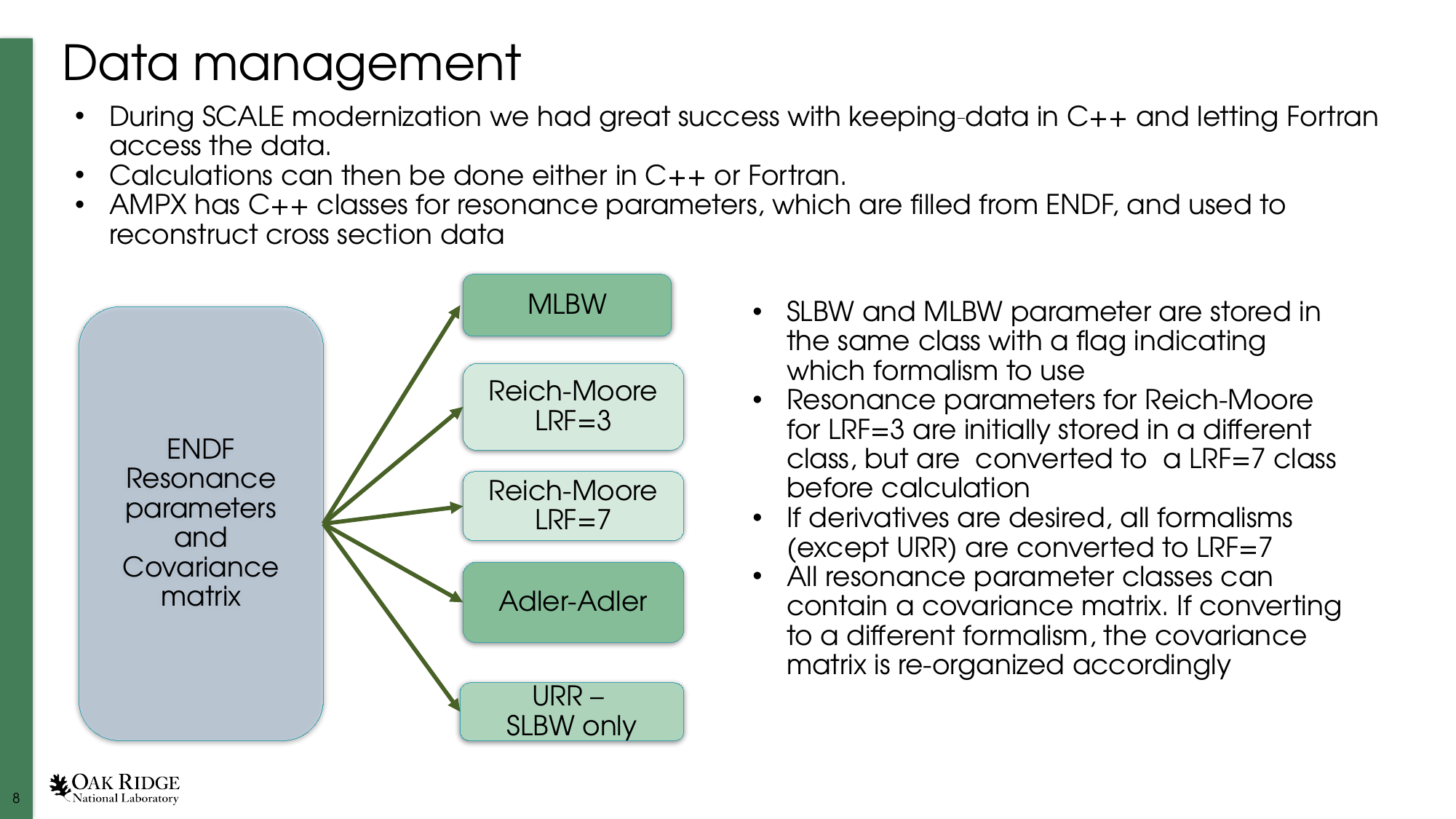

# Data management
During SCALE modernization we had great success with keeping data in C++ and letting Fortran access the data.
Calculations can then be done either in C++ or Fortran.
AMPX has C++ classes for resonance parameters, which are filled from ENDF, and used to  reconstruct cross section data
MLBW
ENDF
Resonance parameters
and
Covariance matrix
Reich-Moore LRF=3
Reich-Moore LRF=7
Adler-Adler
URR –
SLBW only
SLBW and MLBW parameter are stored in the same class with a flag indicating which formalism to use
Resonance parameters for Reich-Moore for LRF=3 are initially stored in a different class, but are  converted to  a LRF=7 class before calculation
If derivatives are desired, all formalisms (except URR) are converted to LRF=7
All resonance parameter classes can contain a covariance matrix. If converting to a different formalism, the covariance matrix is re-organized accordingly